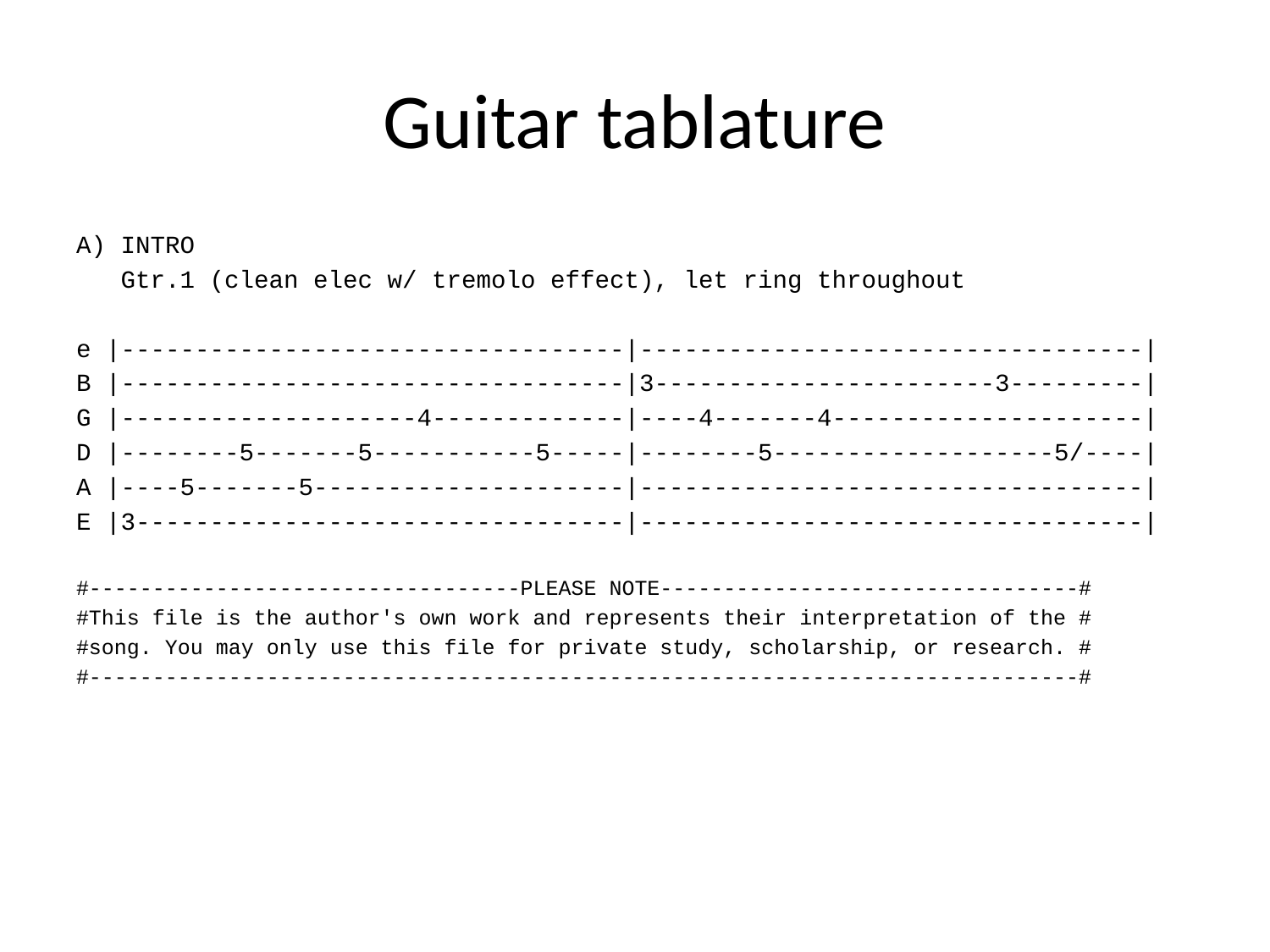

# Guitar tablature
A) INTRO
   Gtr.1 (clean elec w/ tremolo effect), let ring throughout

e |----------------------------------|----------------------------------|
B |----------------------------------|3-----------------------3---------|
G |--------------------4-------------|----4-------4---------------------|
D |--------5-------5-----------5-----|--------5-------------------5/----|
A |----5-------5---------------------|----------------------------------|
E |3---------------------------------|----------------------------------|

#----------------------------------PLEASE NOTE---------------------------------#
#This file is the author's own work and represents their interpretation of the #
#song. You may only use this file for private study, scholarship, or research. #
#------------------------------------------------------------------------------#